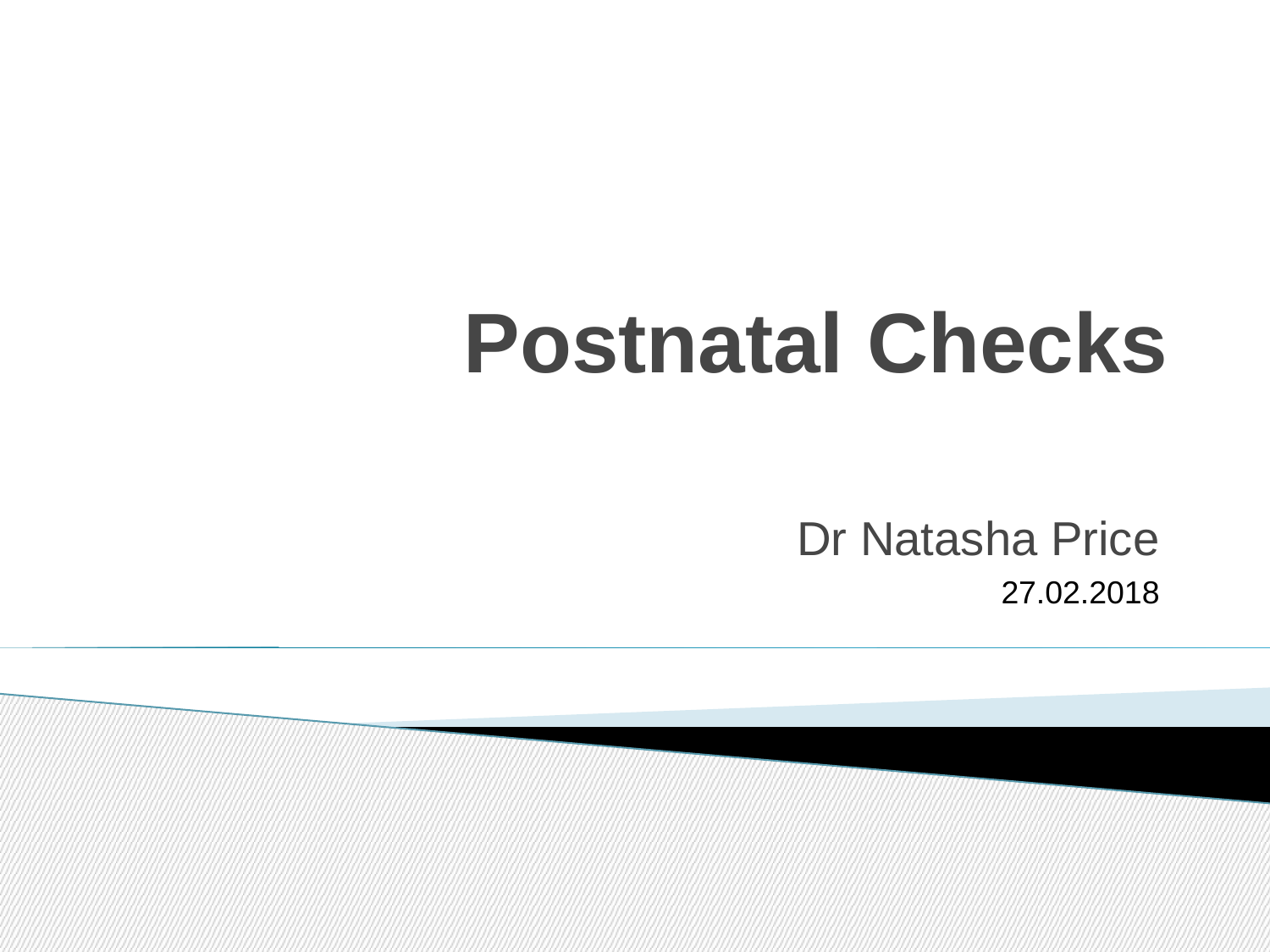

# Postnatal Checks
 Dr Natasha Price
27.02.2018